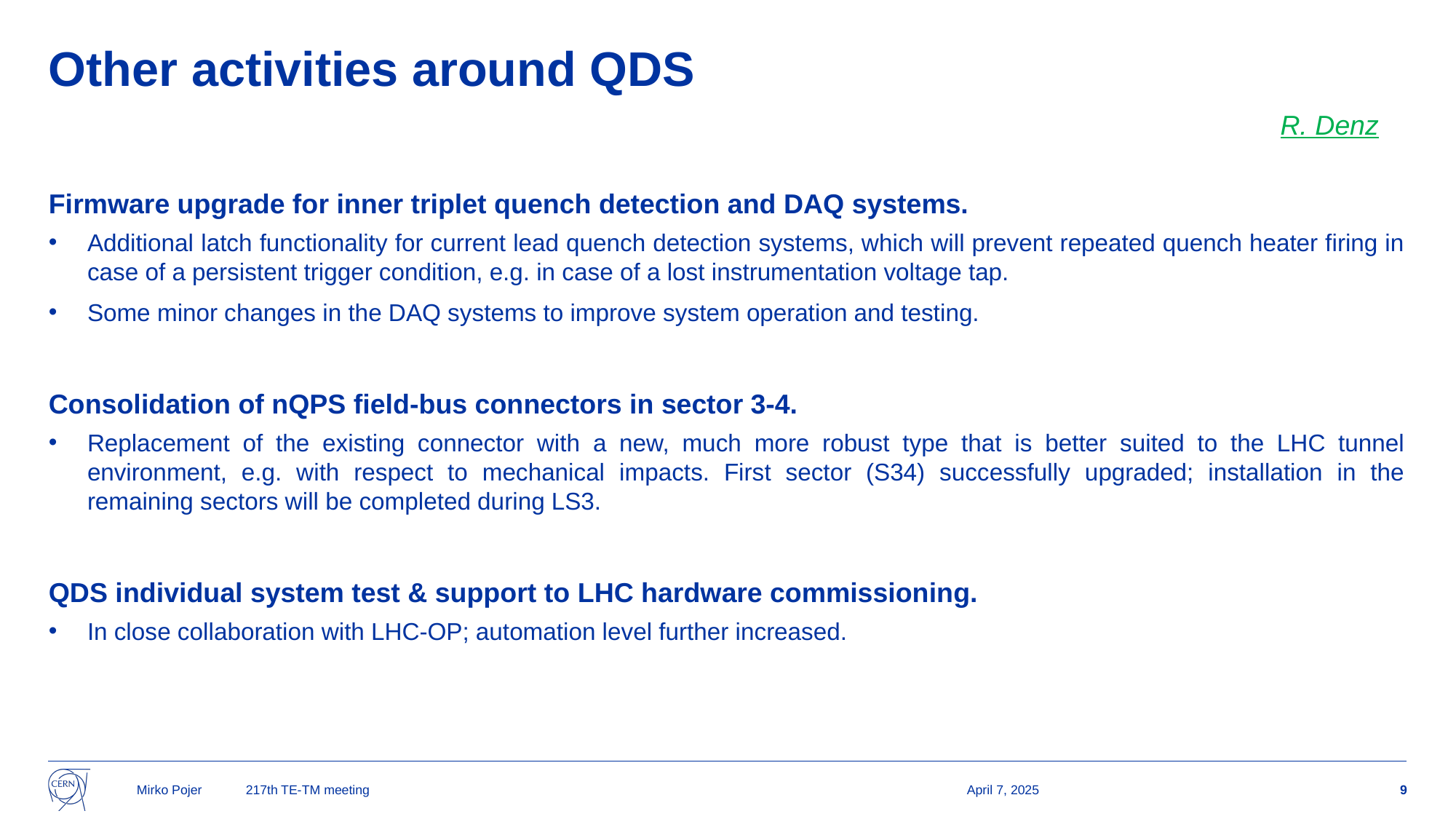

# Other activities around QDS
R. Denz
Firmware upgrade for inner triplet quench detection and DAQ systems.
Additional latch functionality for current lead quench detection systems, which will prevent repeated quench heater firing in case of a persistent trigger condition, e.g. in case of a lost instrumentation voltage tap.
Some minor changes in the DAQ systems to improve system operation and testing.

Consolidation of nQPS field-bus connectors in sector 3-4.
Replacement of the existing connector with a new, much more robust type that is better suited to the LHC tunnel environment, e.g. with respect to mechanical impacts. First sector (S34) successfully upgraded; installation in the remaining sectors will be completed during LS3.

QDS individual system test & support to LHC hardware commissioning.
In close collaboration with LHC-OP; automation level further increased.

Mirko Pojer	217th TE-TM meeting
April 7, 2025
9